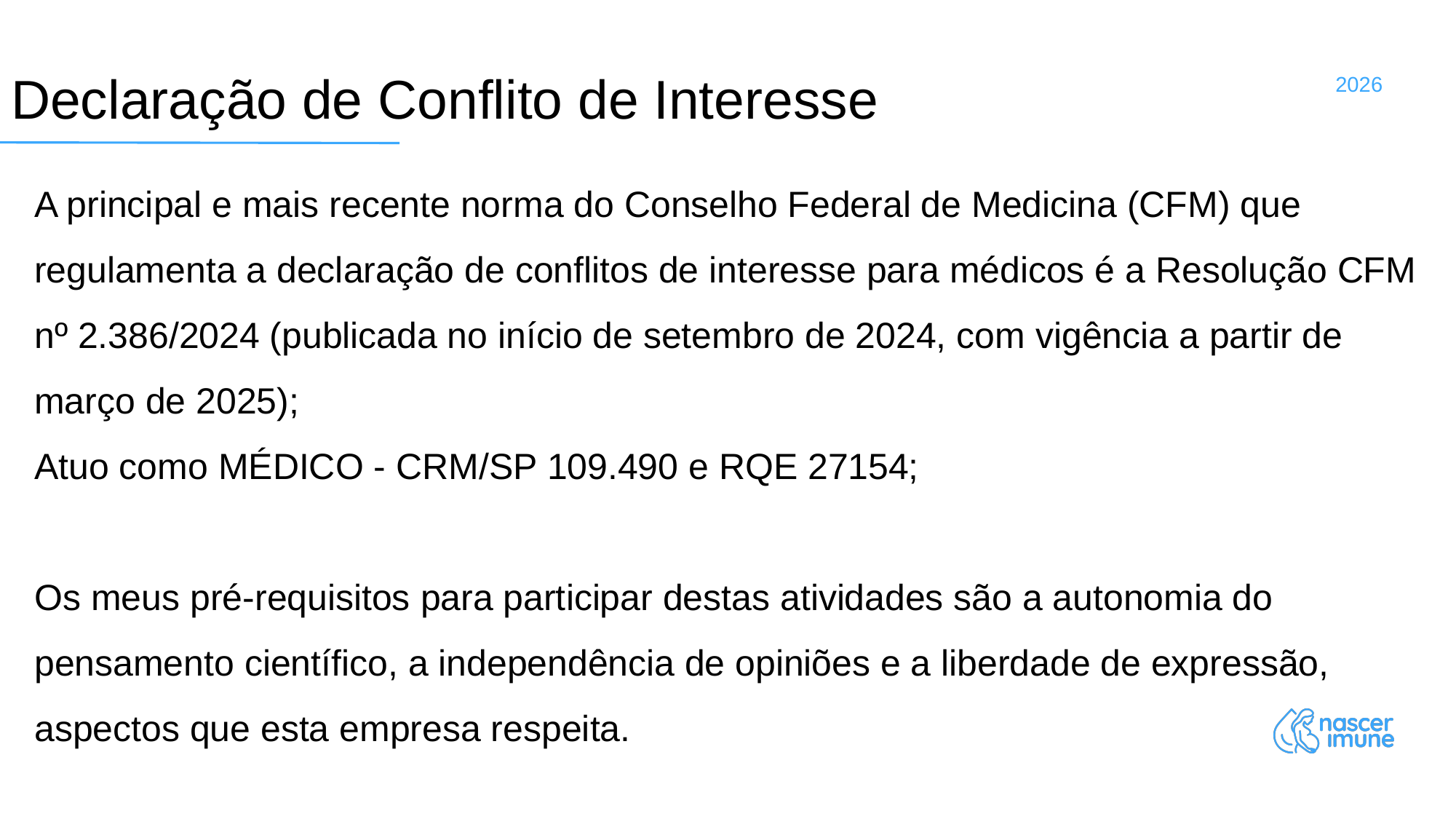

Declaração de Conflito de Interesse
A principal e mais recente norma do Conselho Federal de Medicina (CFM) que regulamenta a declaração de conflitos de interesse para médicos é a Resolução CFM nº 2.386/2024 (publicada no início de setembro de 2024, com vigência a partir de março de 2025);
Atuo como MÉDICO - CRM/SP 109.490 e RQE 27154;

Os meus pré-requisitos para participar destas atividades são a autonomia do pensamento científico, a independência de opiniões e a liberdade de expressão, aspectos que esta empresa respeita.